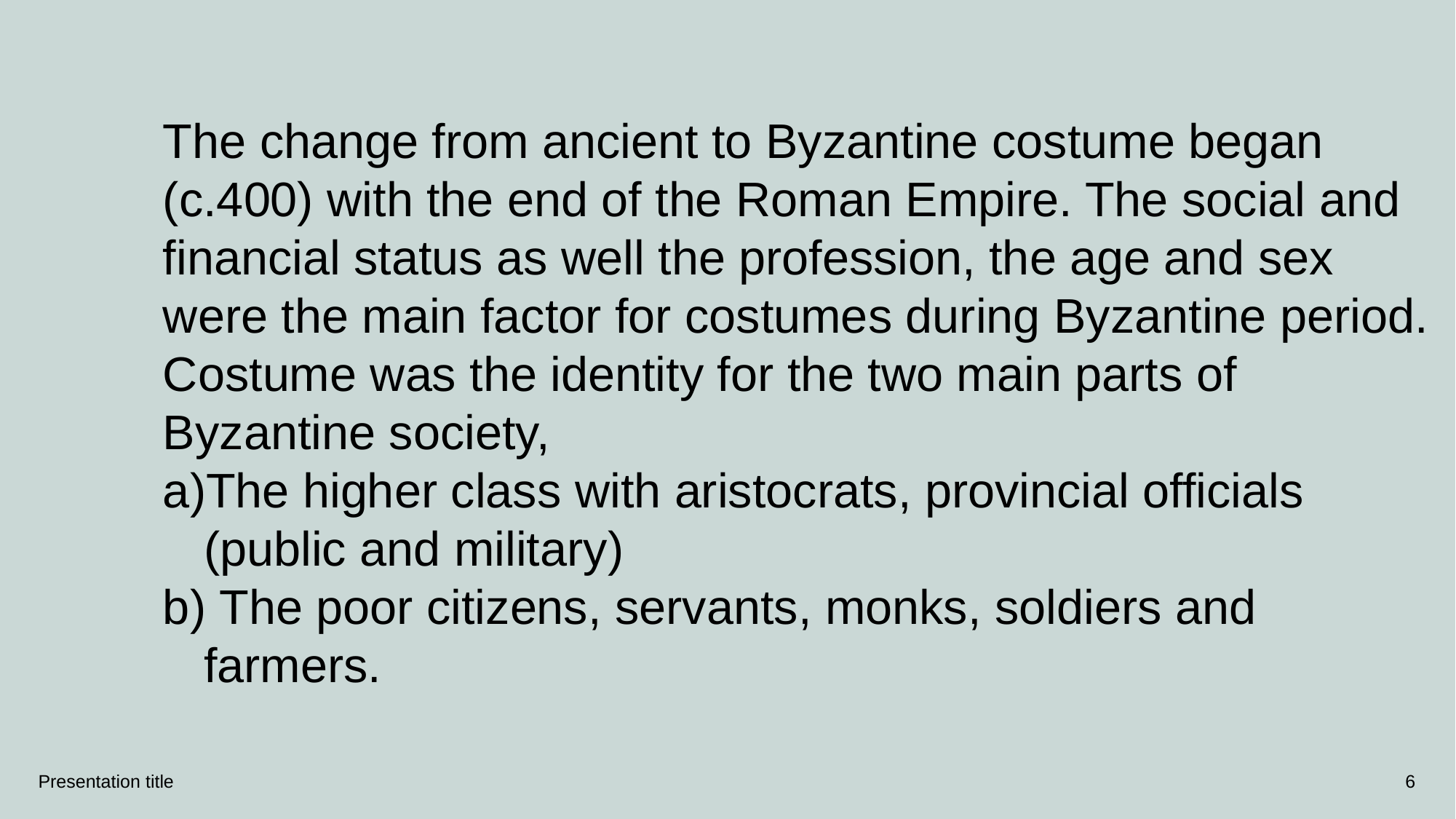

The change from ancient to Byzantine costume began (c.400) with the end of the Roman Empire. The social and financial status as well the profession, the age and sex were the main factor for costumes during Byzantine period. Costume was the identity for the two main parts of Byzantine society,
The higher class with aristocrats, provincial officials (public and military)
 The poor citizens, servants, monks, soldiers and farmers.
Presentation title
6